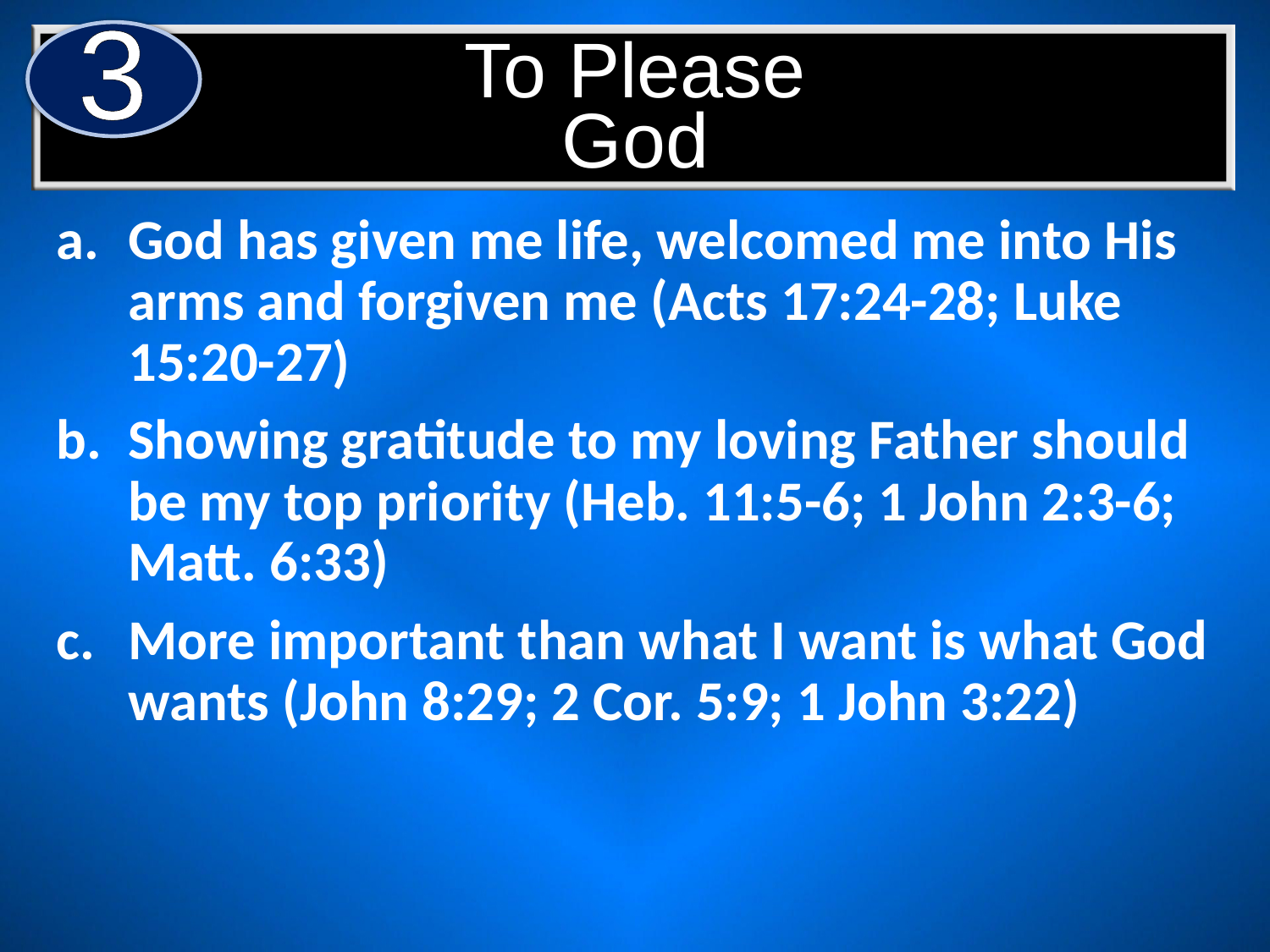

3

# To Please God
God has given me life, welcomed me into His arms and forgiven me (Acts 17:24-28; Luke 15:20-27)
Showing gratitude to my loving Father should be my top priority (Heb. 11:5-6; 1 John 2:3-6; Matt. 6:33)
More important than what I want is what God wants (John 8:29; 2 Cor. 5:9; 1 John 3:22)